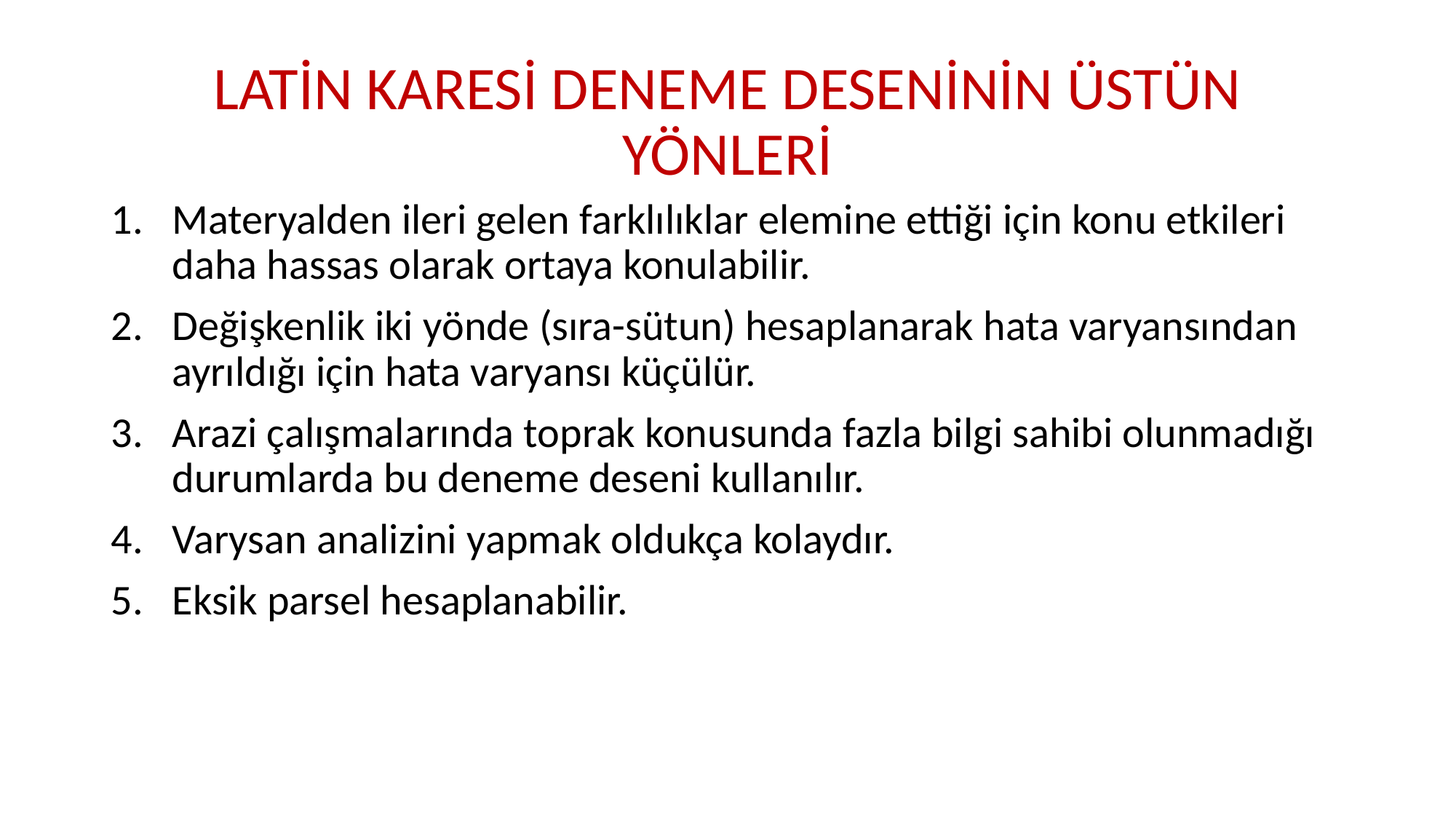

# LATİN KARESİ DENEME DESENİNİN ÜSTÜN YÖNLERİ
Materyalden ileri gelen farklılıklar elemine ettiği için konu etkileri daha hassas olarak ortaya konulabilir.
Değişkenlik iki yönde (sıra-sütun) hesaplanarak hata varyansından ayrıldığı için hata varyansı küçülür.
Arazi çalışmalarında toprak konusunda fazla bilgi sahibi olunmadığı durumlarda bu deneme deseni kullanılır.
Varysan analizini yapmak oldukça kolaydır.
Eksik parsel hesaplanabilir.